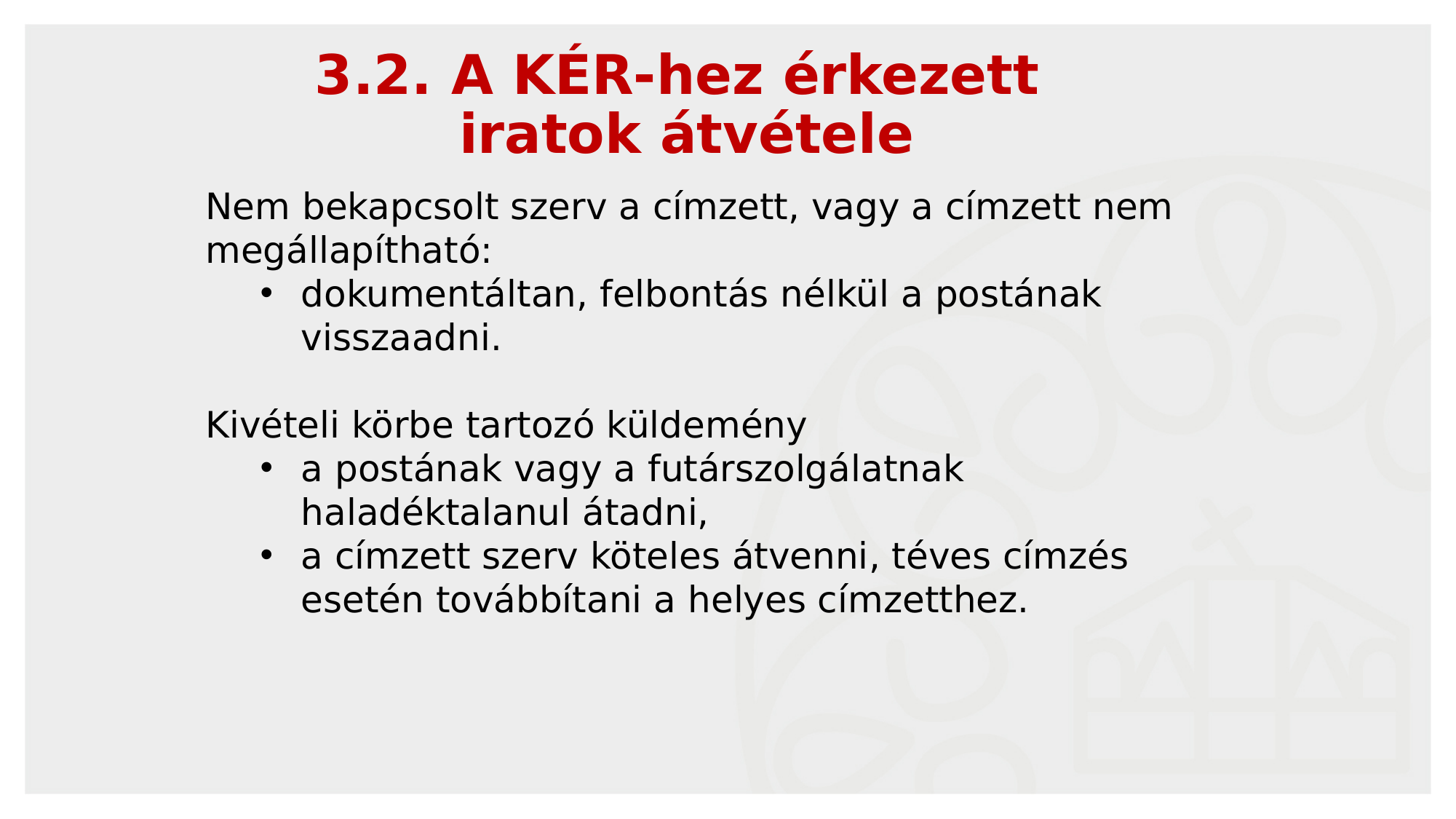

21
3.2. A KÉR-hez érkezett
iratok átvétele
Nem bekapcsolt szerv a címzett, vagy a címzett nem megállapítható:
dokumentáltan, felbontás nélkül a postának visszaadni.

Kivételi körbe tartozó küldemény
a postának vagy a futárszolgálatnak haladéktalanul átadni,
a címzett szerv köteles átvenni, téves címzés esetén továbbítani a helyes címzetthez.